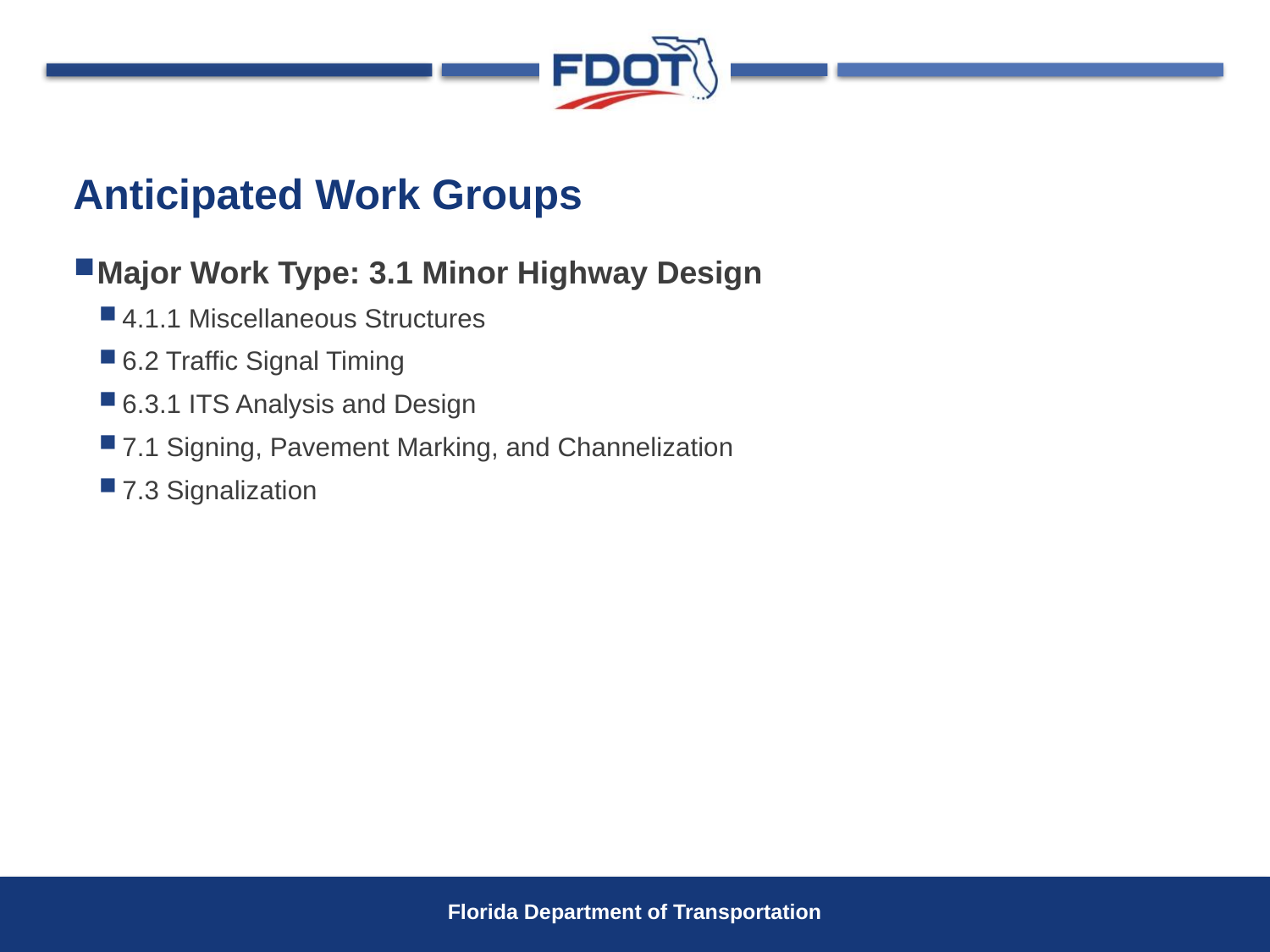

# Anticipated Work Groups

Major Work Type: 3.1 Minor Highway Design
4.1.1 Miscellaneous Structures
6.2 Traffic Signal Timing
6.3.1 ITS Analysis and Design
7.1 Signing, Pavement Marking, and Channelization
7.3 Signalization